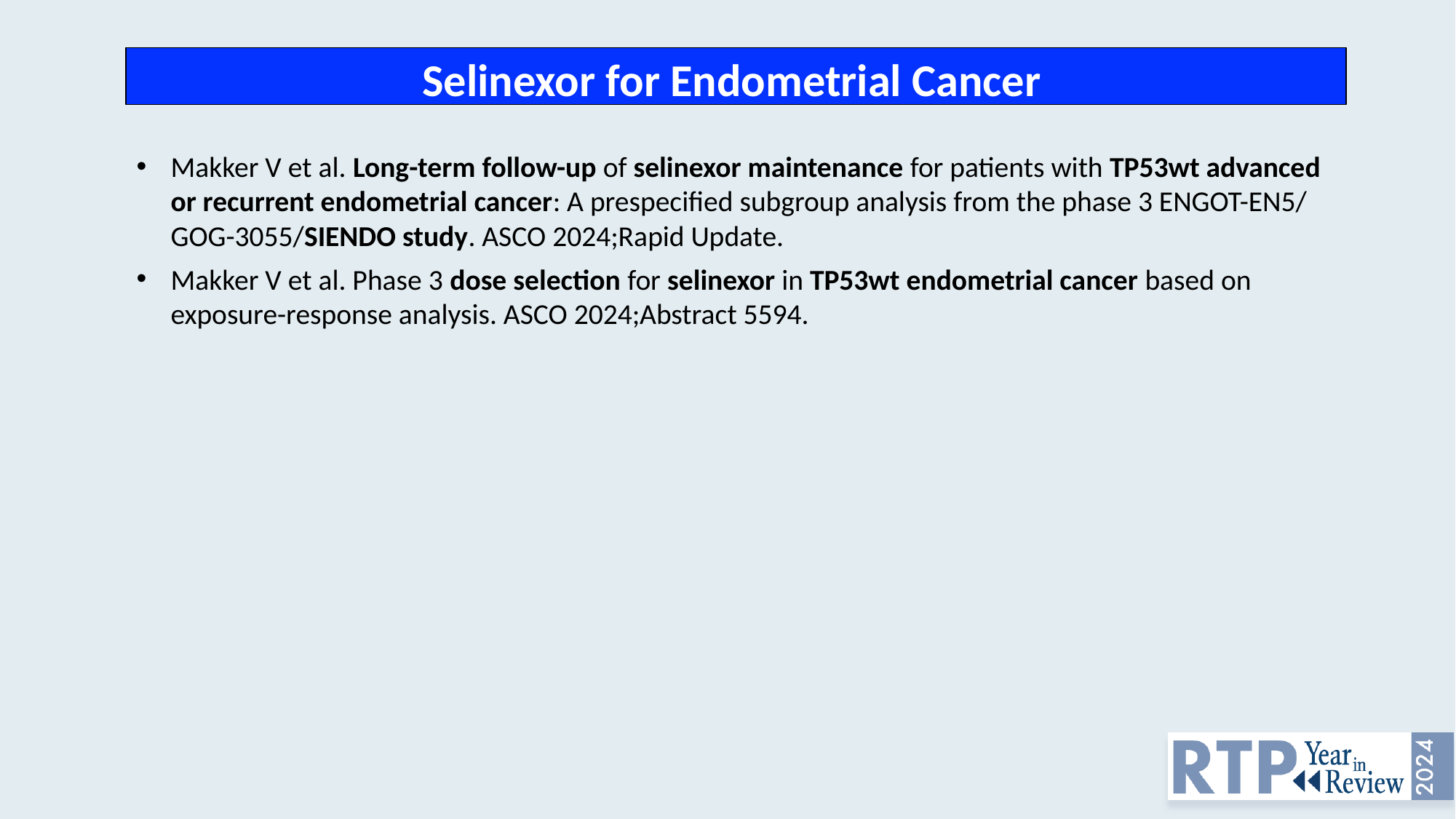

Selinexor for Endometrial Cancer

Makker V et al. Long-term follow-up of selinexor maintenance for patients with TP53wt advanced or recurrent endometrial cancer: A prespecified subgroup analysis from the phase 3 ENGOT-EN5/ GOG-3055/SIENDO study. ASCO 2024;Rapid Update.
Makker V et al. Phase 3 dose selection for selinexor in TP53wt endometrial cancer based on exposure-response analysis. ASCO 2024;Abstract 5594.